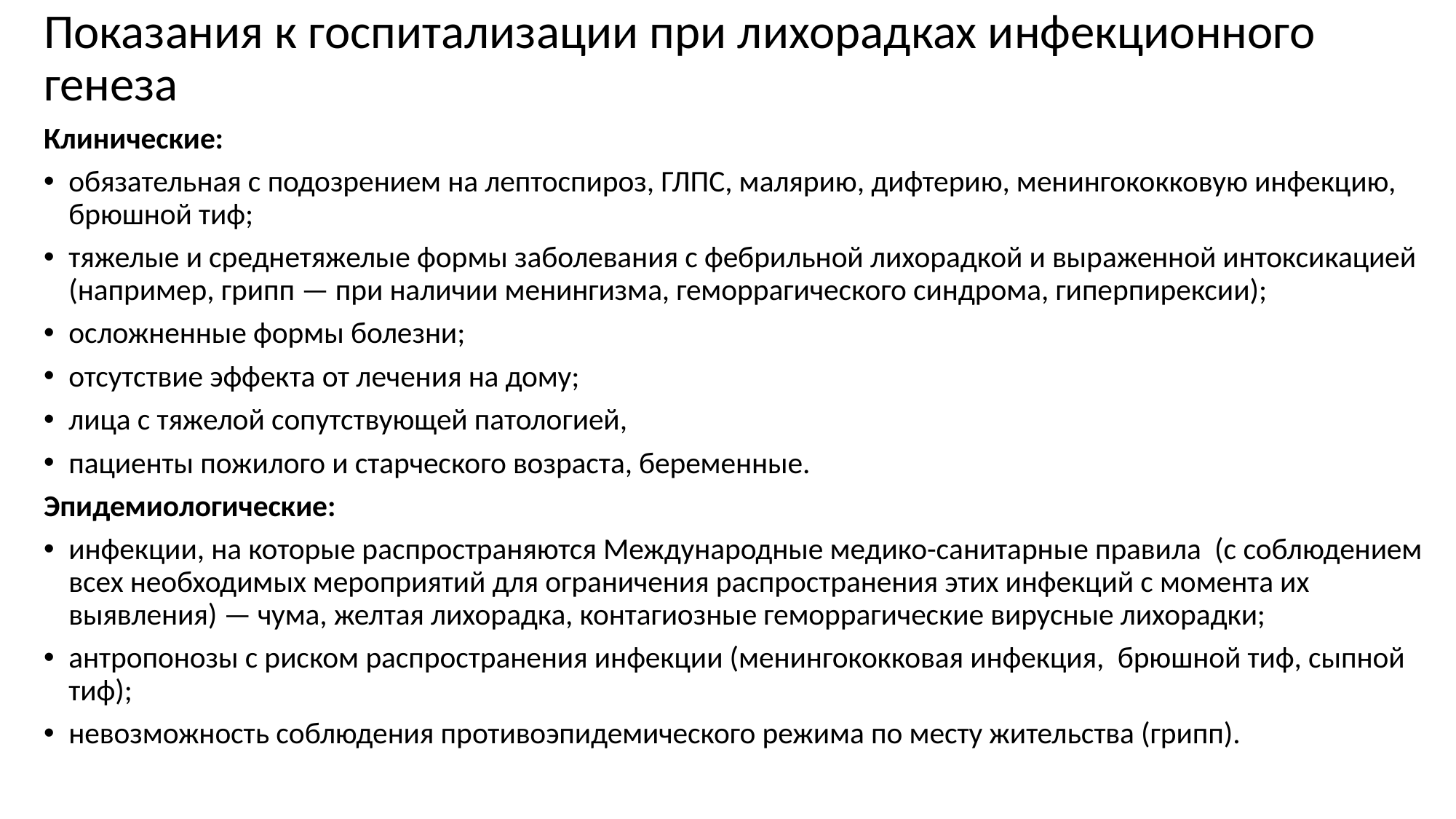

# Показания к госпитализации при лихорадках инфекционного генеза
Клинические:
обязательная с подозрением на лептоспироз, ГЛПС, малярию, дифтерию, менингококковую инфекцию, брюшной тиф;
тяжелые и среднетяжелые формы заболевания с фебрильной лихорадкой и выраженной интоксикацией (например, грипп — при наличии менингизма, геморрагического синдрома, гиперпирексии);
осложненные формы болезни;
отсутствие эффекта от лечения на дому;
лица с тяжелой сопутствующей патологией,
пациенты пожилого и старческого возраста, беременные.
Эпидемиологические:
инфекции, на которые распространяются Международные медико-санитарные правила  (с соблюдением всех необходимых мероприятий для ограничения распространения этих инфекций с момента их выявления) — чума, желтая лихорадка, контагиозные геморрагические вирусные лихорадки;
антропонозы с риском распространения инфекции (менингококковая инфекция,  брюшной тиф, сыпной тиф);
невозможность соблюдения противоэпидемического режима по месту жительства (грипп).